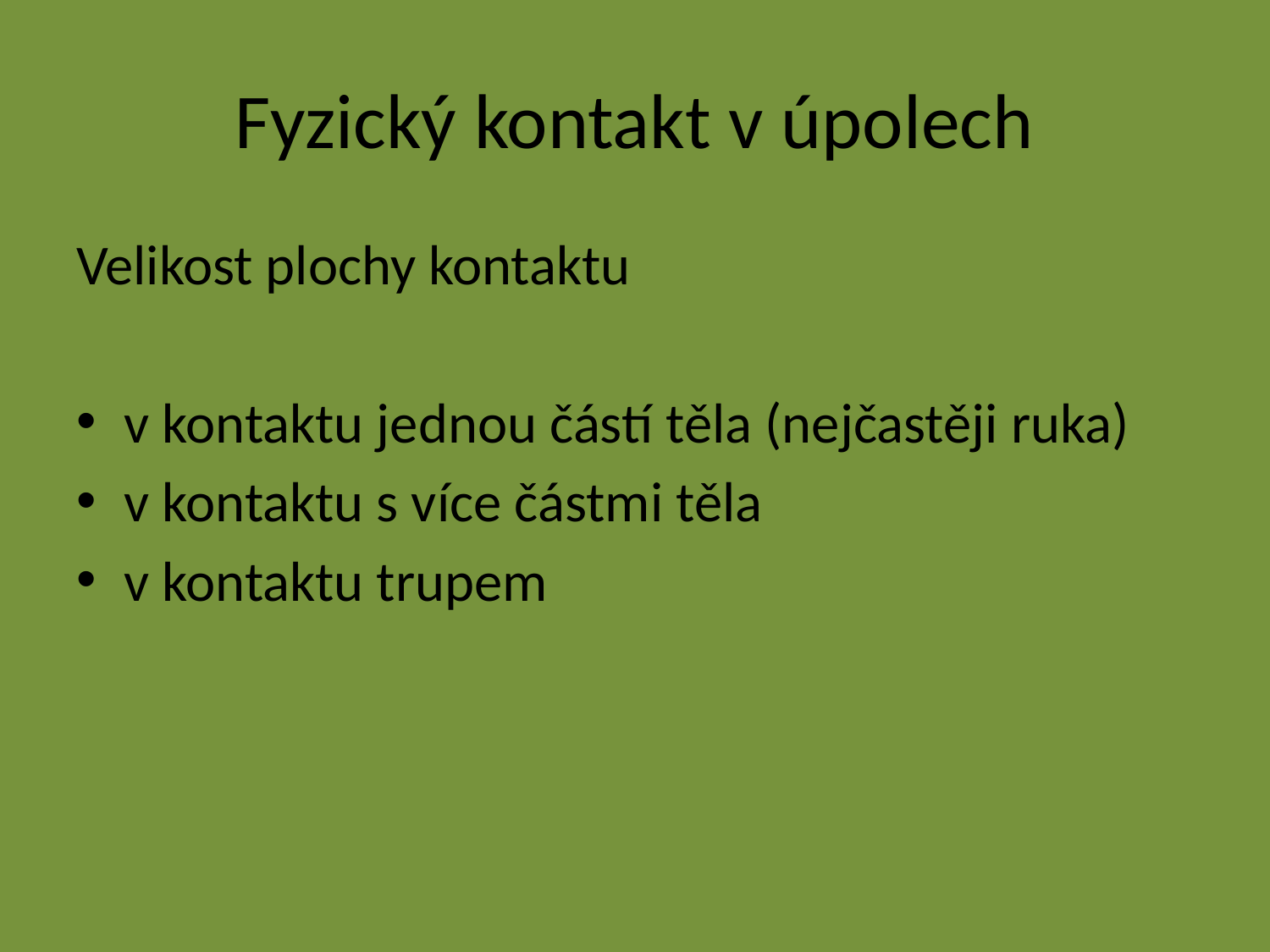

# Fyzický kontakt v úpolech
Velikost plochy kontaktu

v kontaktu jednou částí těla (nejčastěji ruka)
v kontaktu s více částmi těla
v kontaktu trupem